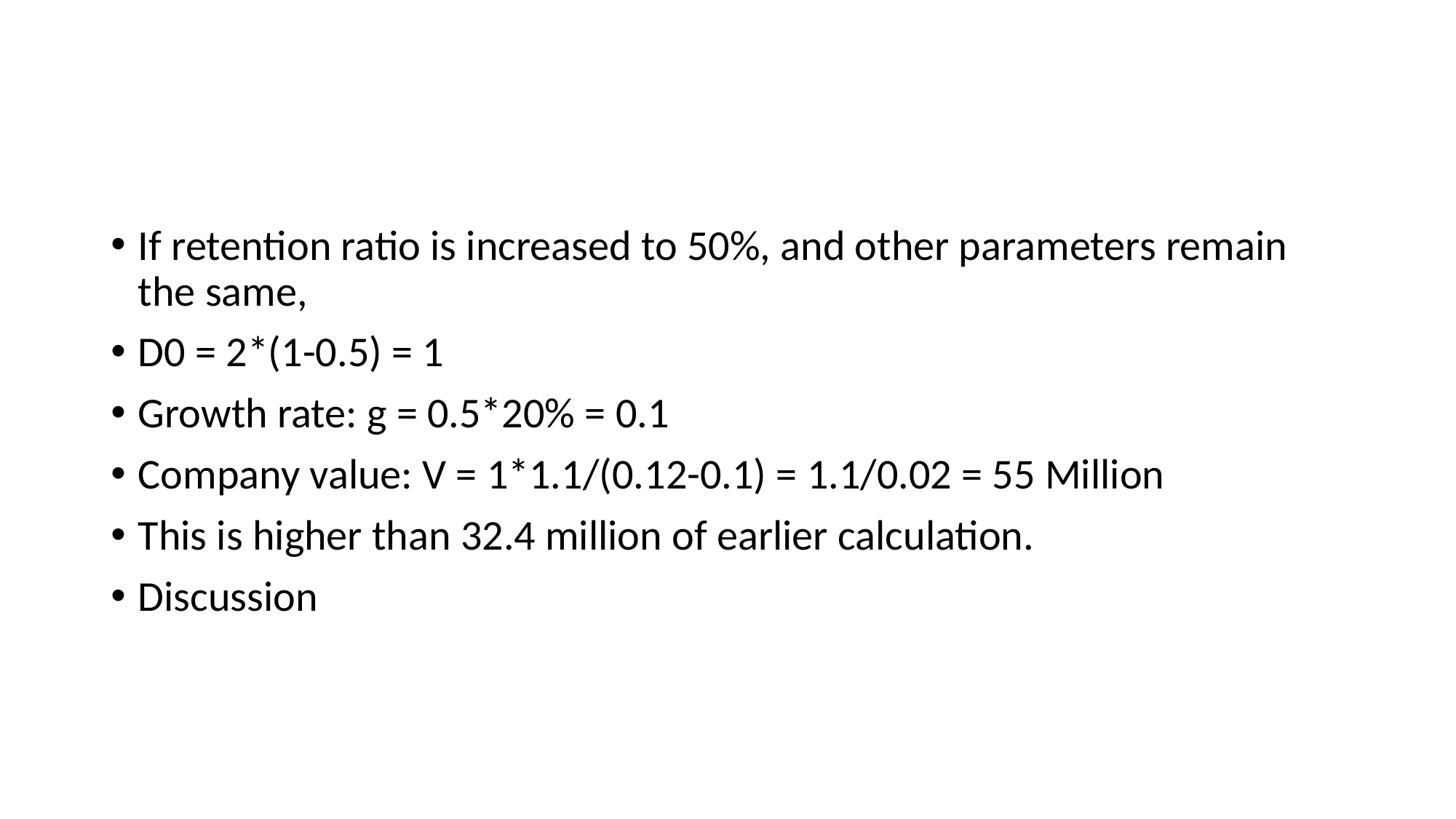

#
If retention ratio is increased to 50%, and other parameters remain the same,
D0 = 2*(1-0.5) = 1
Growth rate: g = 0.5*20% = 0.1
Company value: V = 1*1.1/(0.12-0.1) = 1.1/0.02 = 55 Million
This is higher than 32.4 million of earlier calculation.
Discussion